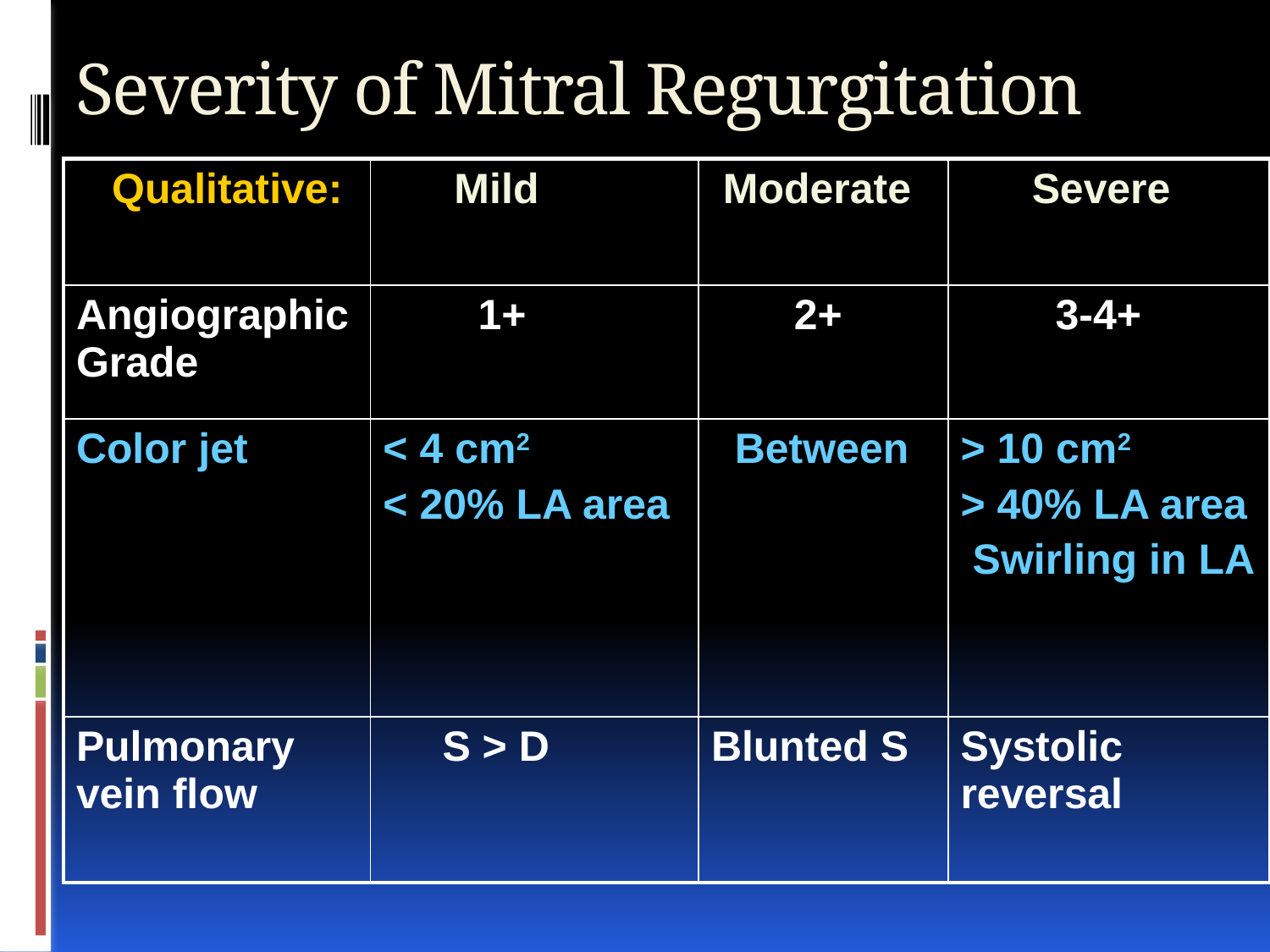

# Severity of Mitral Regurgitation
| Qualitative: | Mild | Moderate | Severe |
| --- | --- | --- | --- |
| Angiographic Grade | 1+ | 2+ | 3-4+ |
| Color jet | < 4 cm2 < 20% LA area | Between | > 10 cm2 > 40% LA area Swirling in LA |
| Pulmonary vein flow | S > D | Blunted S | Systolic reversal |